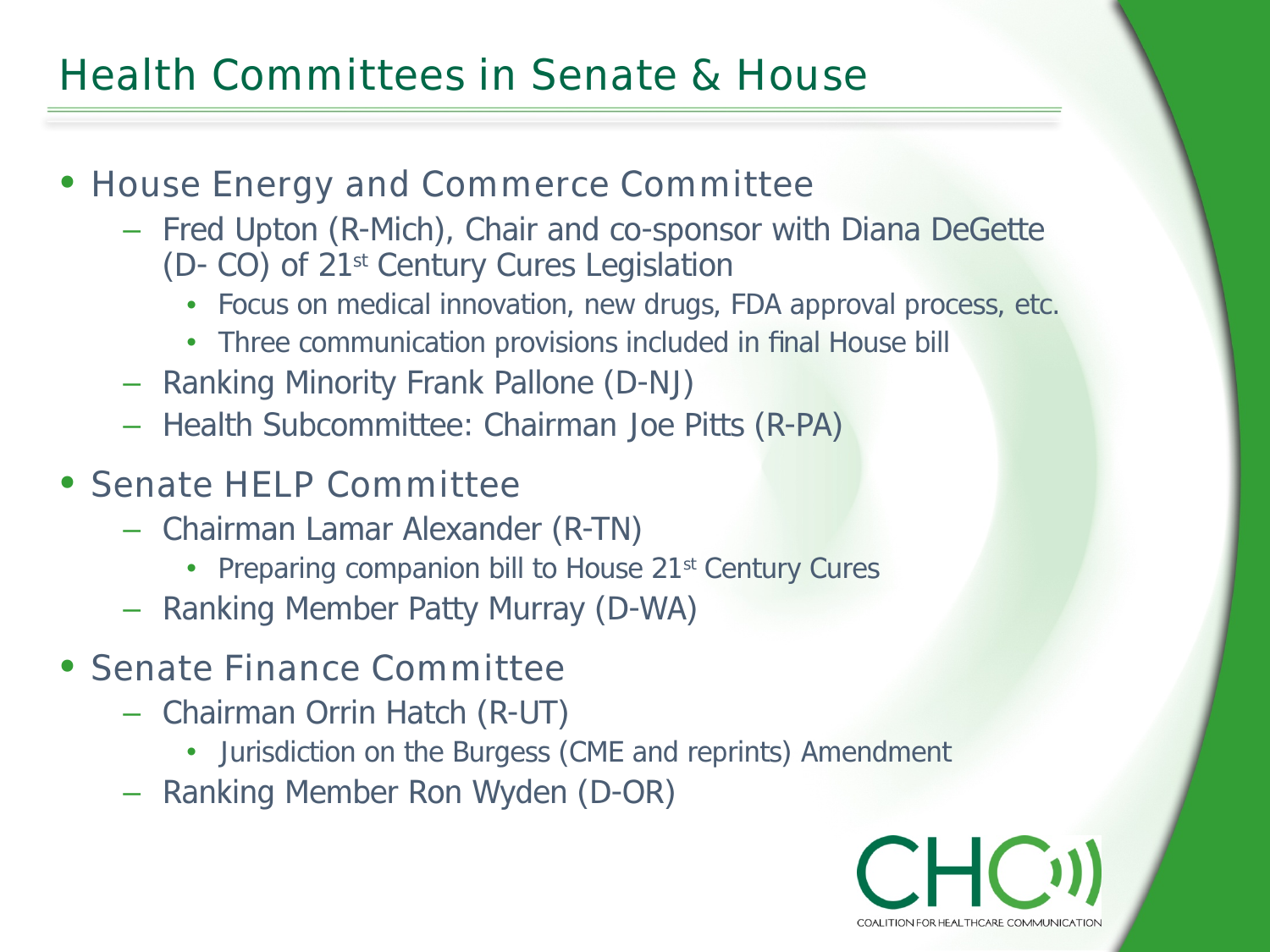

# Health Committees in Senate & House
House Energy and Commerce Committee
Fred Upton (R-Mich), Chair and co-sponsor with Diana DeGette (D- CO) of 21st Century Cures Legislation
Focus on medical innovation, new drugs, FDA approval process, etc.
Three communication provisions included in final House bill
Ranking Minority Frank Pallone (D-NJ)
Health Subcommittee: Chairman Joe Pitts (R-PA)
Senate HELP Committee
Chairman Lamar Alexander (R-TN)
Preparing companion bill to House 21st Century Cures
Ranking Member Patty Murray (D-WA)
Senate Finance Committee
Chairman Orrin Hatch (R-UT)
Jurisdiction on the Burgess (CME and reprints) Amendment
Ranking Member Ron Wyden (D-OR)